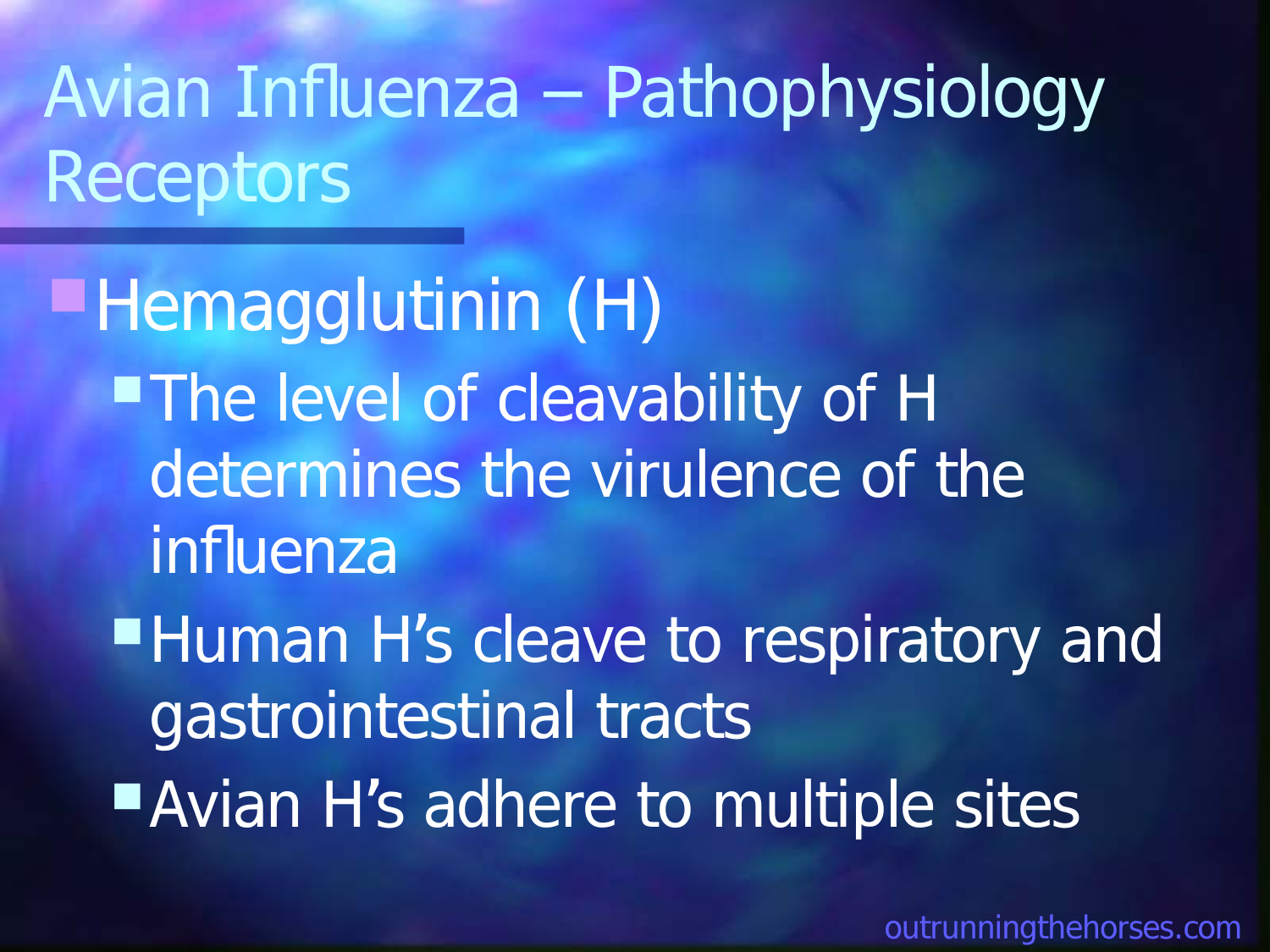

# Avian Influenza – Pathophysiology Receptors
Hemagglutinin (H)
The level of cleavability of H determines the virulence of the influenza
Human H’s cleave to respiratory and gastrointestinal tracts
Avian H’s adhere to multiple sites

outrunningthehorses.com